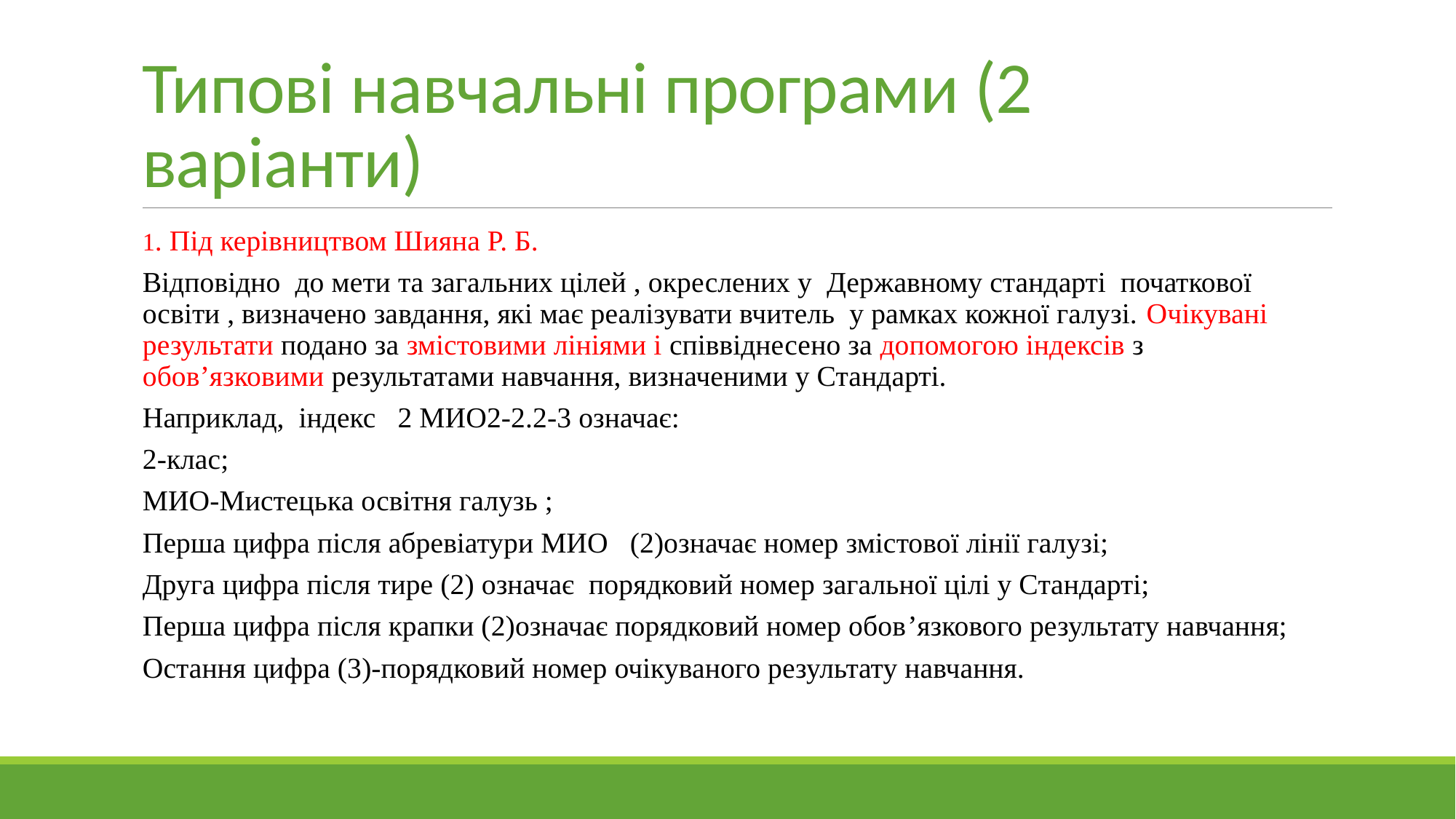

# Типові навчальні програми (2 варіанти)
1. Під керівництвом Шияна Р. Б.
Відповідно  до мети та загальних цілей , окреслених у  Державному стандарті  початкової освіти , визначено завдання, які має реалізувати вчитель  у рамках кожної галузі. Очікувані результати подано за змістовими лініями і співвіднесено за допомогою індексів з обов’язковими результатами навчання, визначеними у Стандарті.
Наприклад,  індекс   2 МИО2-2.2-3 означає:
2-клас;
МИО-Мистецька освітня галузь ;
Перша цифра після абревіатури МИО   (2)означає номер змістової лінії галузі;
Друга цифра після тире (2) означає  порядковий номер загальної цілі у Стандарті;
Перша цифра після крапки (2)означає порядковий номер обов’язкового результату навчання;
Остання цифра (3)-порядковий номер очікуваного результату навчання.